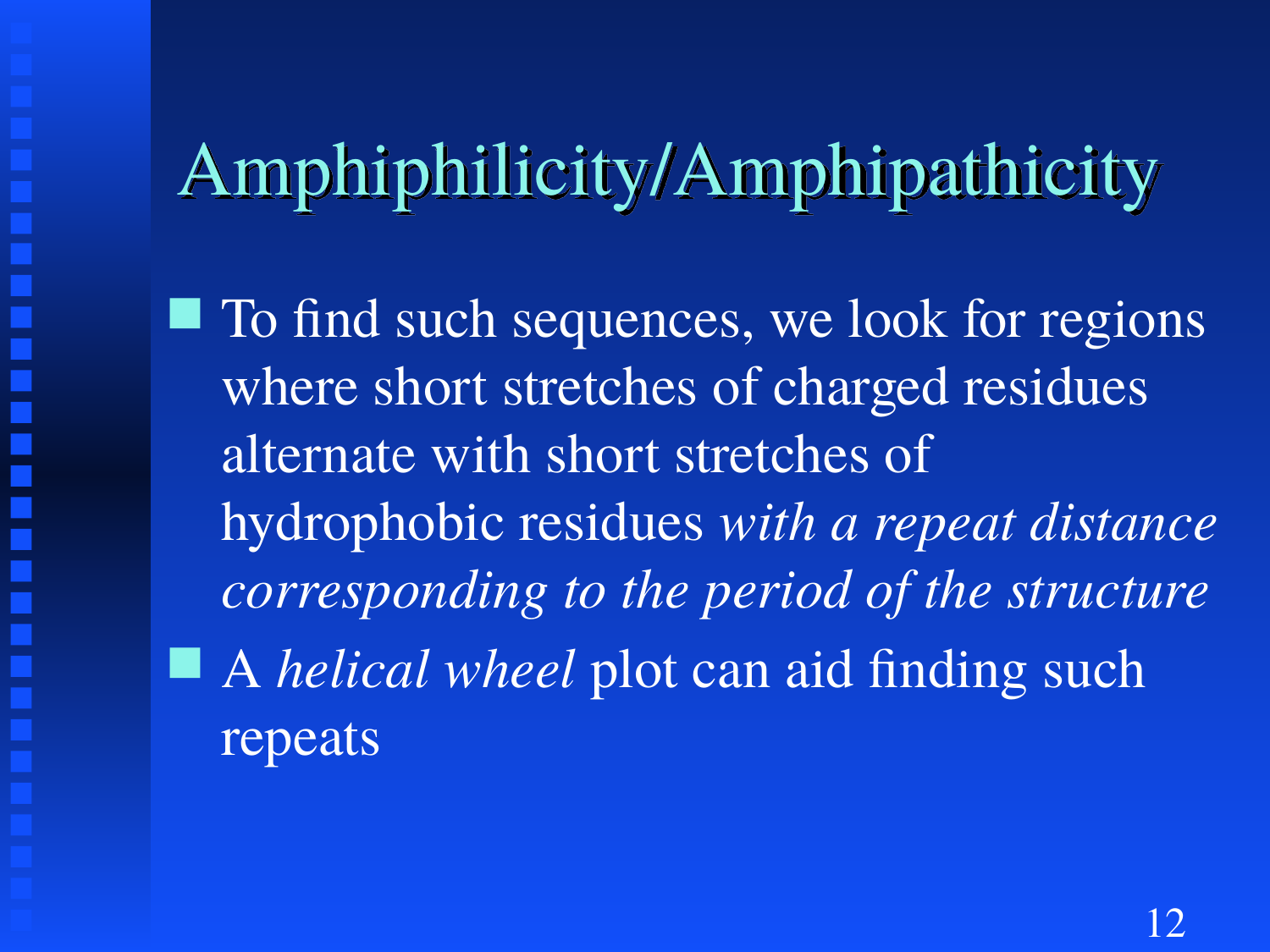

# Amphiphilicity/Amphipathicity
To find such sequences, we look for regions where short stretches of charged residues alternate with short stretches of hydrophobic residues with a repeat distance corresponding to the period of the structure
A helical wheel plot can aid finding such repeats